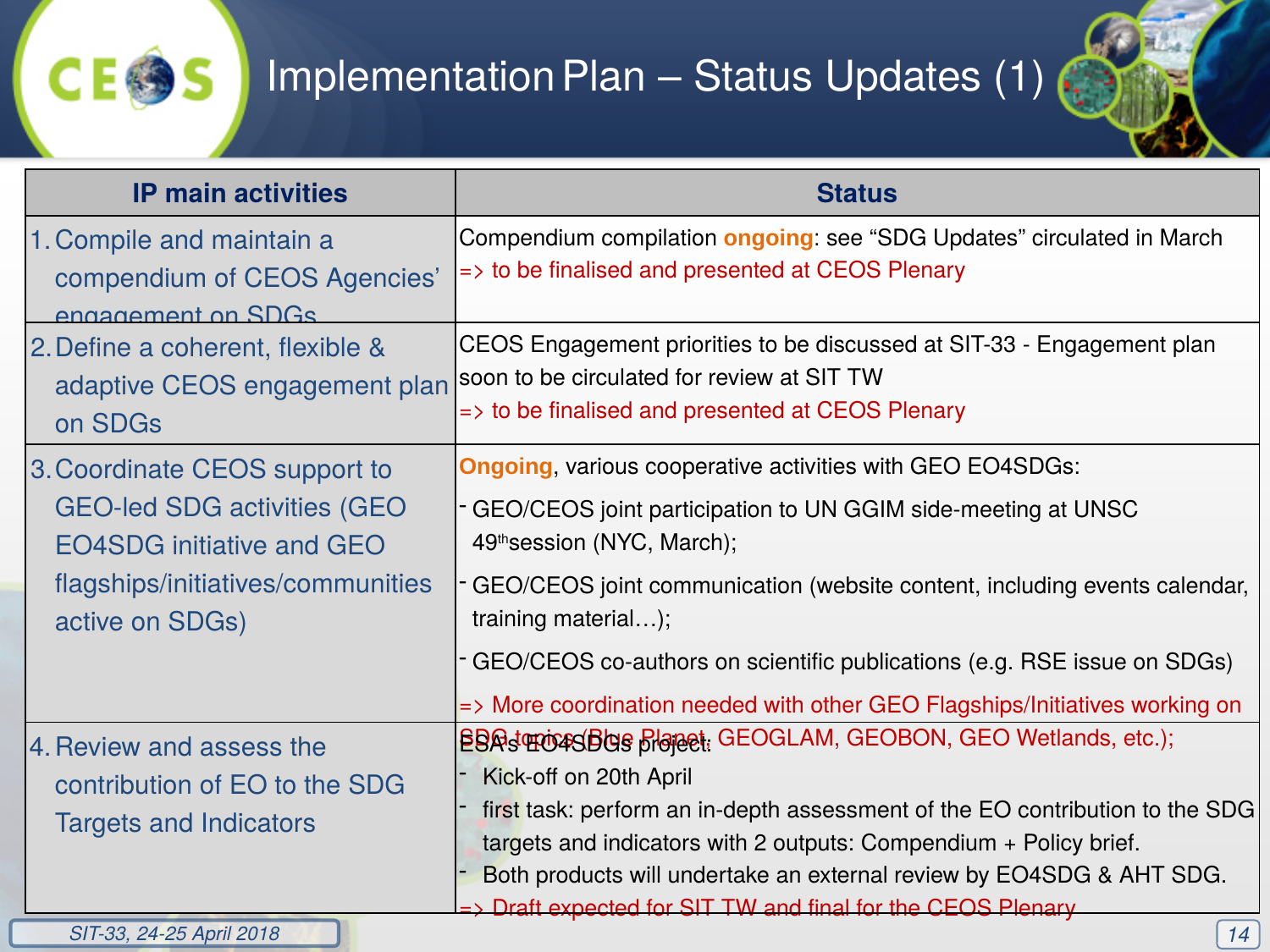

Implementation Plan – Status Updates (1)
| IP main activities | Status |
| --- | --- |
| Compile and maintain a compendium of CEOS Agencies’ engagement on SDGs | Compendium compilation ongoing: see “SDG Updates” circulated in March => to be finalised and presented at CEOS Plenary |
| Define a coherent, flexible & adaptive CEOS engagement plan on SDGs | CEOS Engagement priorities to be discussed at SIT-33 - Engagement plan soon to be circulated for review at SIT TW => to be finalised and presented at CEOS Plenary |
| Coordinate CEOS support to GEO-led SDG activities (GEO EO4SDG initiative and GEO flagships/initiatives/communities active on SDGs) | Ongoing, various cooperative activities with GEO EO4SDGs: GEO/CEOS joint participation to UN GGIM side-meeting at UNSC 49thsession (NYC, March); GEO/CEOS joint communication (website content, including events calendar, training material…); GEO/CEOS co-authors on scientific publications (e.g. RSE issue on SDGs) => More coordination needed with other GEO Flagships/Initiatives working on SDG topics (Blue Planet, GEOGLAM, GEOBON, GEO Wetlands, etc.); |
| Review and assess the contribution of EO to the SDG Targets and Indicators | ESA’s EO4SDGs project: Kick-off on 20th April first task: perform an in-depth assessment of the EO contribution to the SDG targets and indicators with 2 outputs: Compendium + Policy brief. Both products will undertake an external review by EO4SDG & AHT SDG. => Draft expected for SIT TW and final for the CEOS Plenary |
14